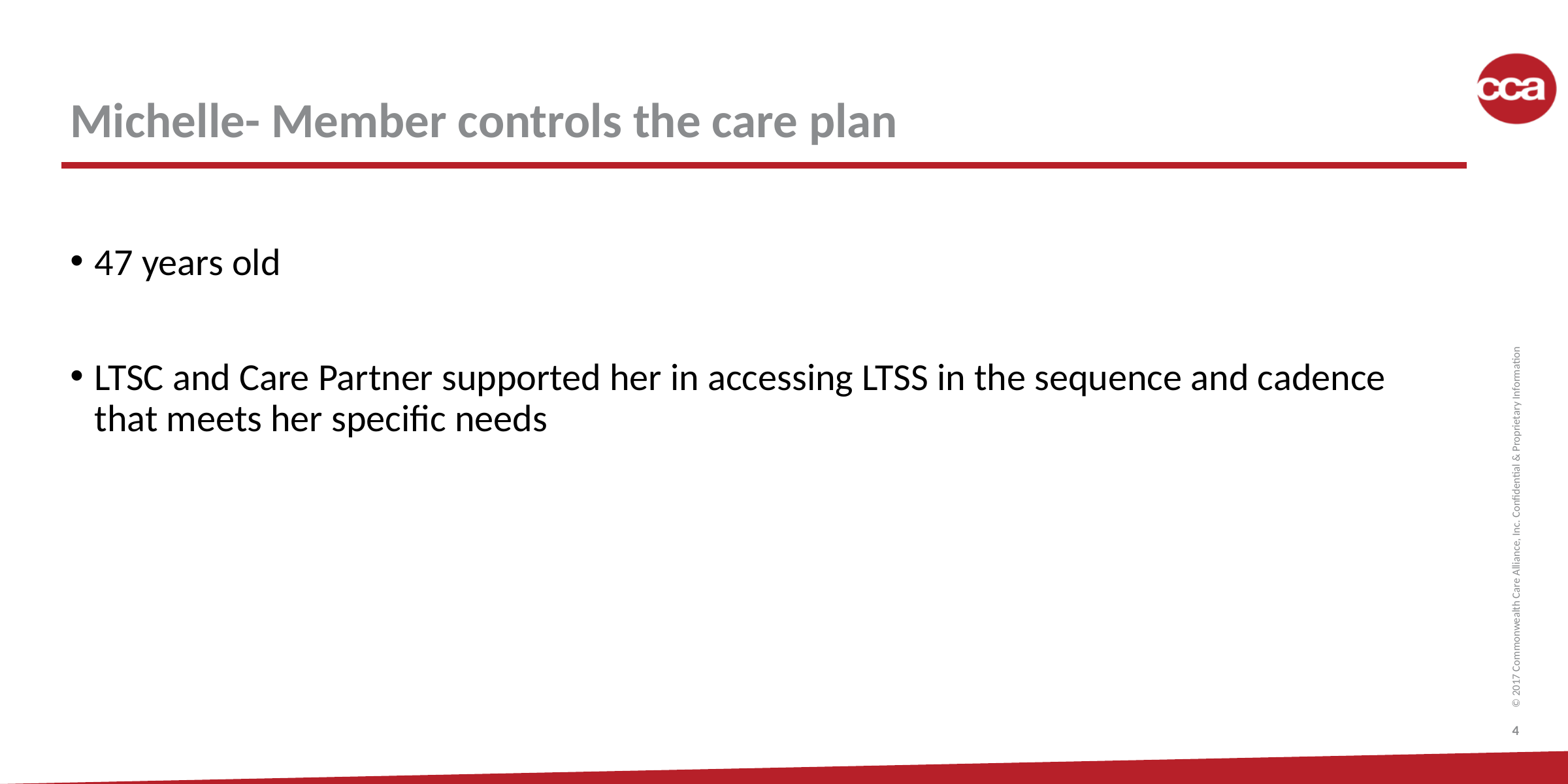

# Michelle- Member controls the care plan

47 years old

LTSC and Care Partner supported her in accessing LTSS in the sequence and cadence that meets her specific needs
4